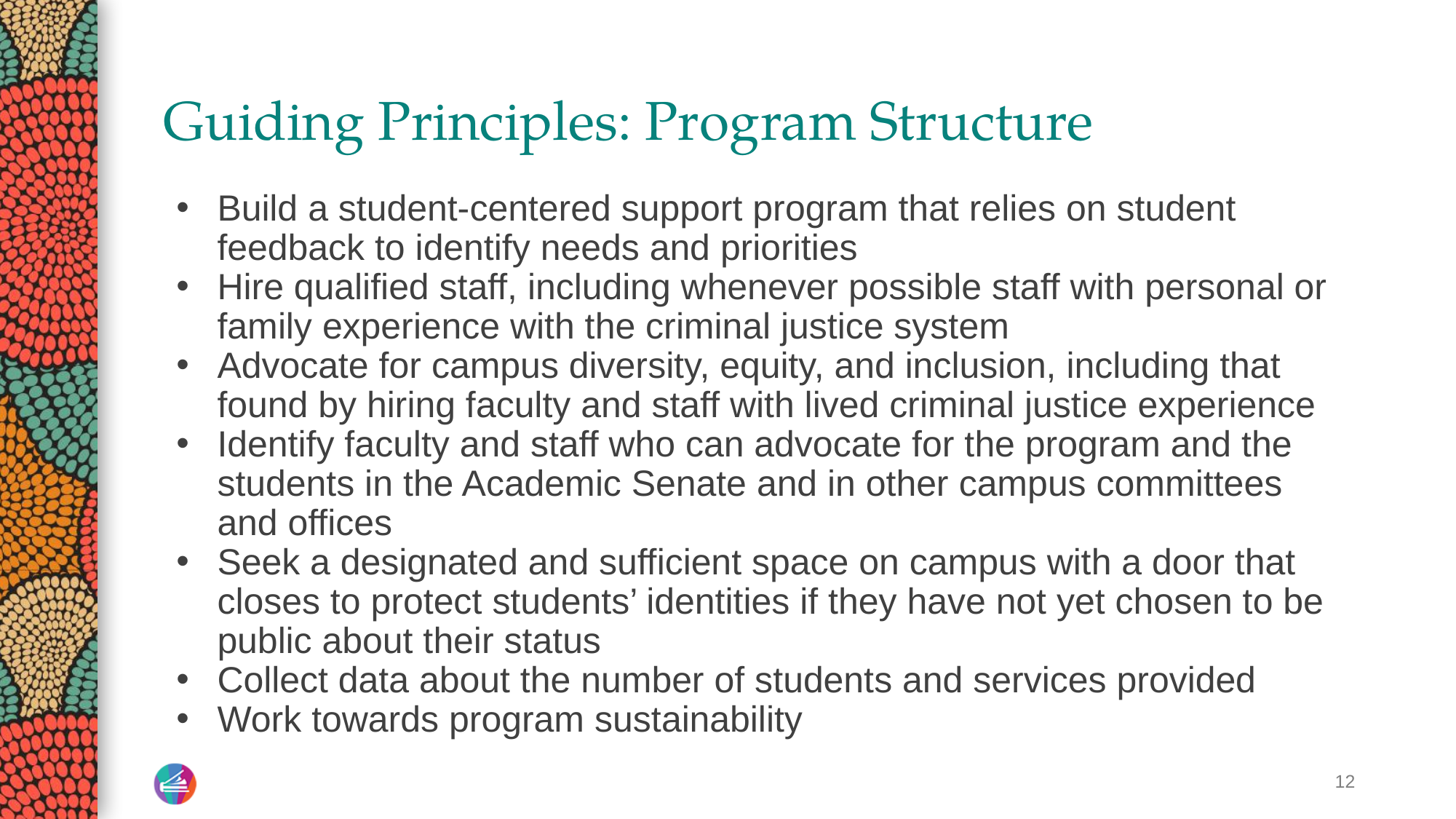

# Guiding Principles: Program Structure
Build a student-centered support program that relies on student feedback to identify needs and priorities
Hire qualified staff, including whenever possible staff with personal or family experience with the criminal justice system
Advocate for campus diversity, equity, and inclusion, including that found by hiring faculty and staff with lived criminal justice experience
Identify faculty and staff who can advocate for the program and the students in the Academic Senate and in other campus committees and offices
Seek a designated and sufficient space on campus with a door that closes to protect students’ identities if they have not yet chosen to be public about their status
Collect data about the number of students and services provided
Work towards program sustainability
12